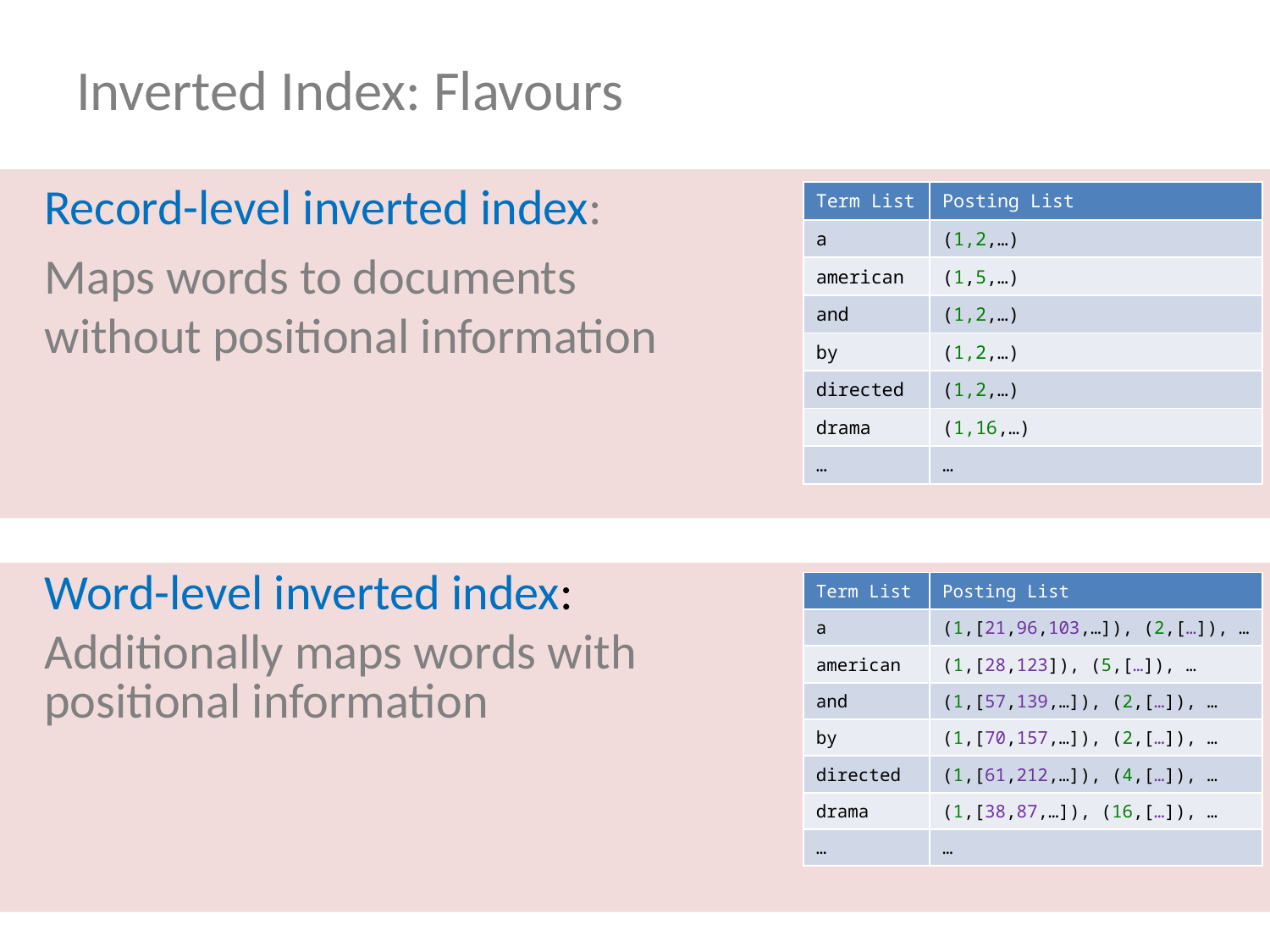

# Inverted Index: Flavours

Record-level inverted index:
Maps words to documents without positional information

| Term List | Posting List |
| --- | --- |
| a | (1,2,…) |
| american | (1,5,…) |
| and | (1,2,…) |
| by | (1,2,…) |
| directed | (1,2,…) |
| drama | (1,16,…) |
| … | … |

Word-level inverted index:
Additionally maps words with positional information

| Term List | Posting List |
| --- | --- |
| a | (1,[21,96,103,…]), (2,[…]), … |
| american | (1,[28,123]), (5,[…]), … |
| and | (1,[57,139,…]), (2,[…]), … |
| by | (1,[70,157,…]), (2,[…]), … |
| directed | (1,[61,212,…]), (4,[…]), … |
| drama | (1,[38,87,…]), (16,[…]), … |
| … | … |